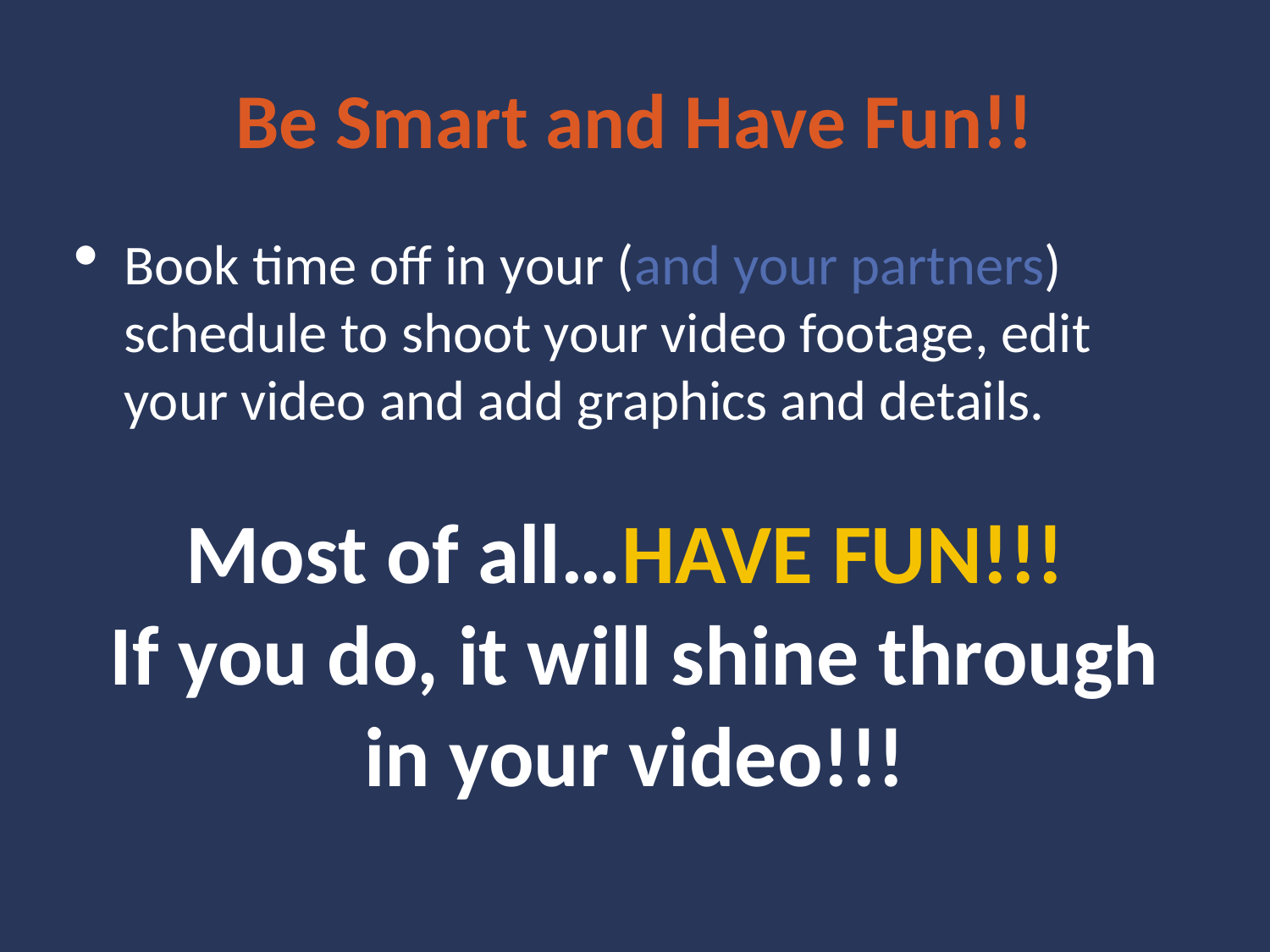

# Be Smart and Have Fun!!
Book time off in your (and your partners) schedule to shoot your video footage, edit your video and add graphics and details.

Most of all…HAVE FUN!!!
If you do, it will shine through in your video!!!